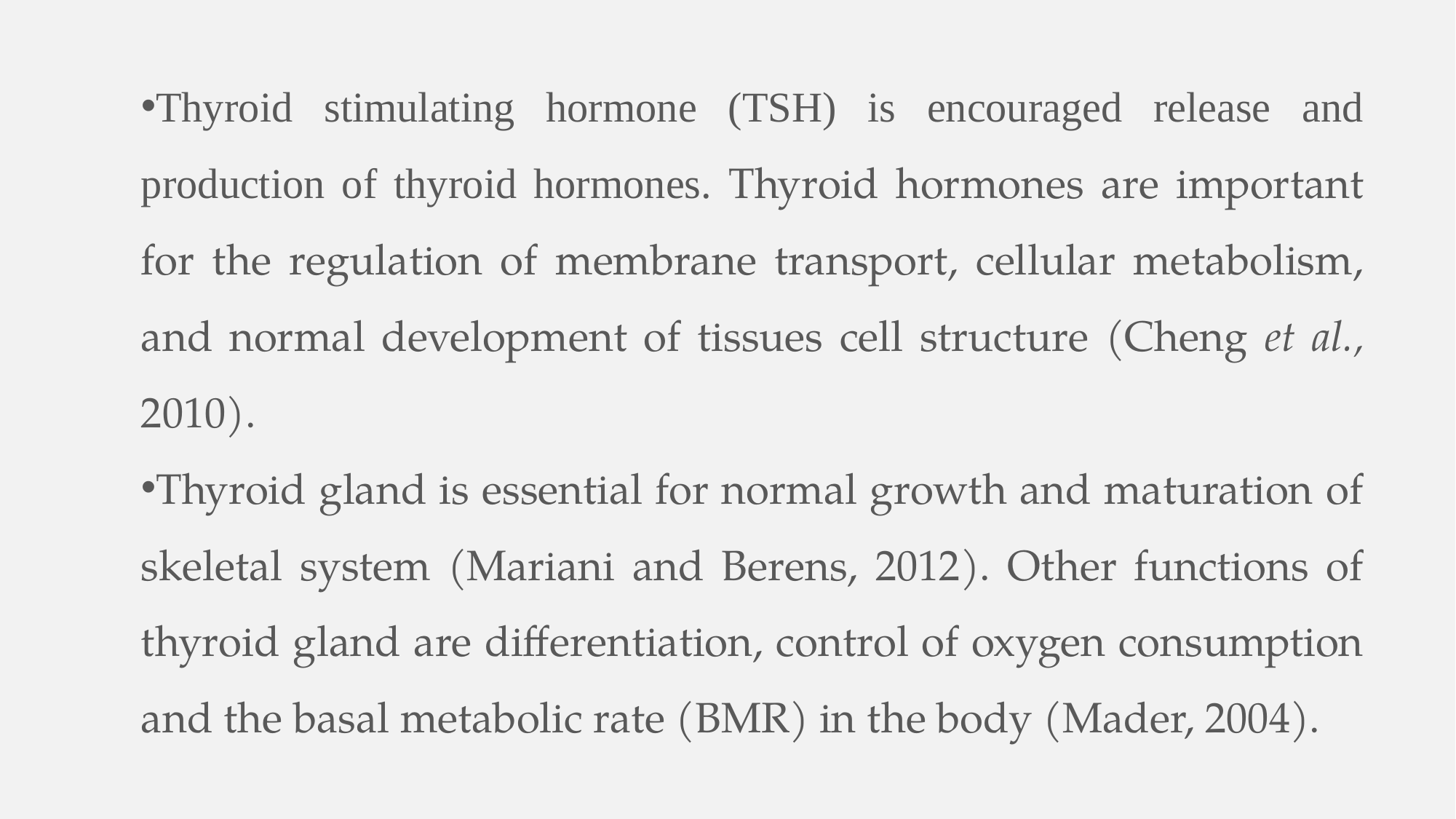

Thyroid stimulating hormone (TSH) is encouraged release and production of thyroid hormones. Thyroid hormones are important for the regulation of membrane transport, cellular metabolism, and normal development of tissues cell structure (Cheng et al., 2010).
Thyroid gland is essential for normal growth and maturation of skeletal system (Mariani and Berens, 2012). Other functions of thyroid gland are differentiation, control of oxygen consumption and the basal metabolic rate (BMR) in the body (Mader, 2004).